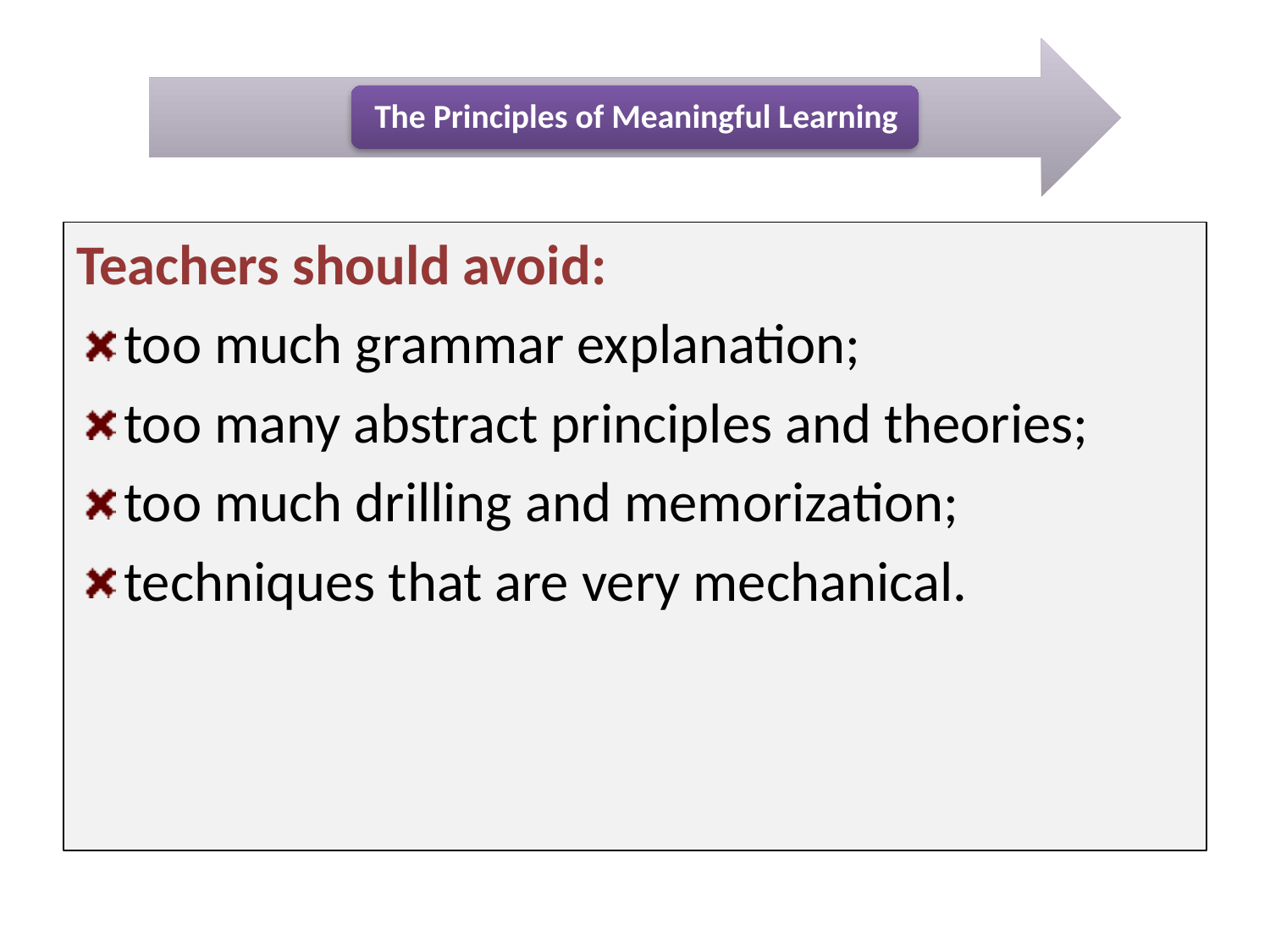

The Principles of Meaningful Learning
Teachers should avoid:
too much grammar explanation;
too many abstract principles and theories;
too much drilling and memorization;
techniques that are very mechanical.